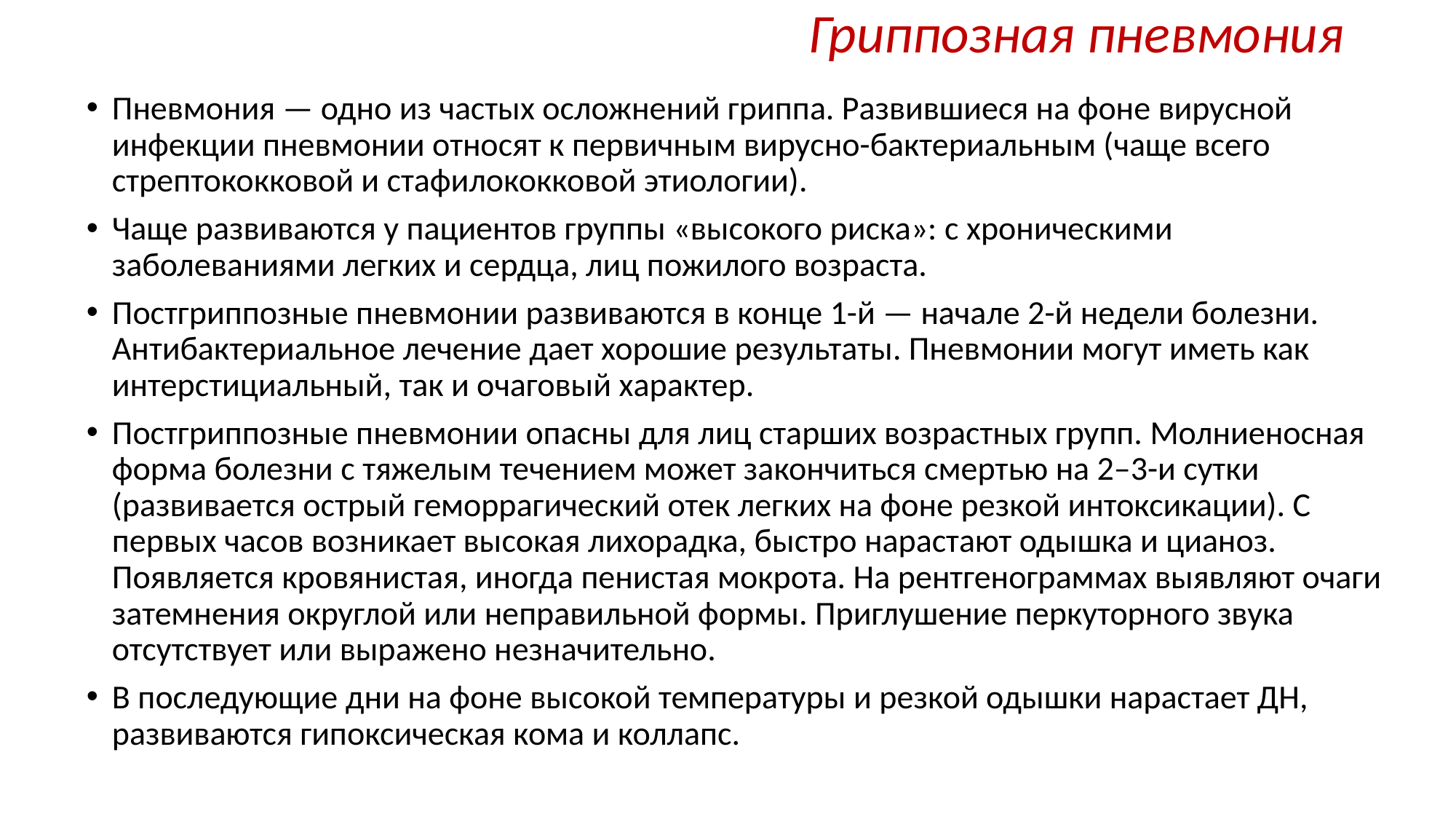

# Гриппозная пневмония
Пневмония — одно из частых осложнений гриппа. Развившиеся на фоне вирусной инфекции пневмонии относят к первичным вирусно-бактериальным (чаще всего стрептококковой и стафилококковой этиологии).
Чаще развиваются у пациентов группы «высокого риска»: с хроническими заболеваниями легких и сердца, лиц пожилого возраста.
Постгриппозные пневмонии развиваются в конце 1-й — начале 2-й недели болезни. Антибактериальное лечение дает хорошие результаты. Пневмонии могут иметь как интерстициальный, так и очаговый характер.
Постгриппозные пневмонии опасны для лиц старших возрастных групп. Молниеносная форма болезни с тяжелым течением может закончиться смертью на 2–3-и сутки (развивается острый геморрагический отек легких на фоне резкой интоксикации). С первых часов возникает высокая лихорадка, быстро нарастают одышка и цианоз. Появляется кровянистая, иногда пенистая мокрота. На рентгенограммах выявляют очаги затемнения округлой или неправильной формы. Приглушение перкуторного звука отсутствует или выражено незначительно.
В последующие дни на фоне высокой температуры и резкой одышки нарастает ДН, развиваются гипоксическая кома и коллапс.